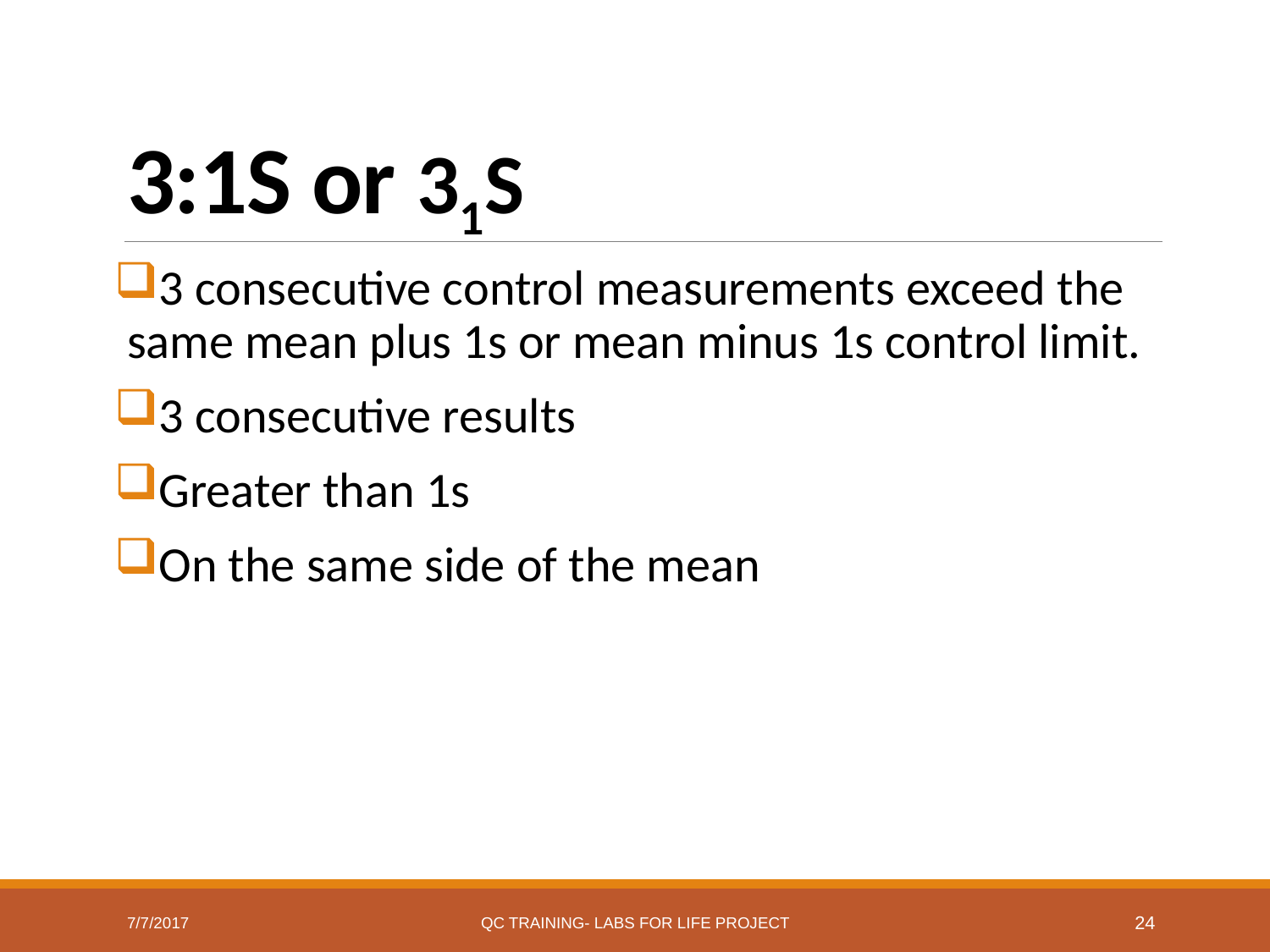

# 3:1S or 31S
3 consecutive control measurements exceed the same mean plus 1s or mean minus 1s control limit.
3 consecutive results
Greater than 1s
On the same side of the mean

7/7/2017
QC Training- Labs for Life Project
24